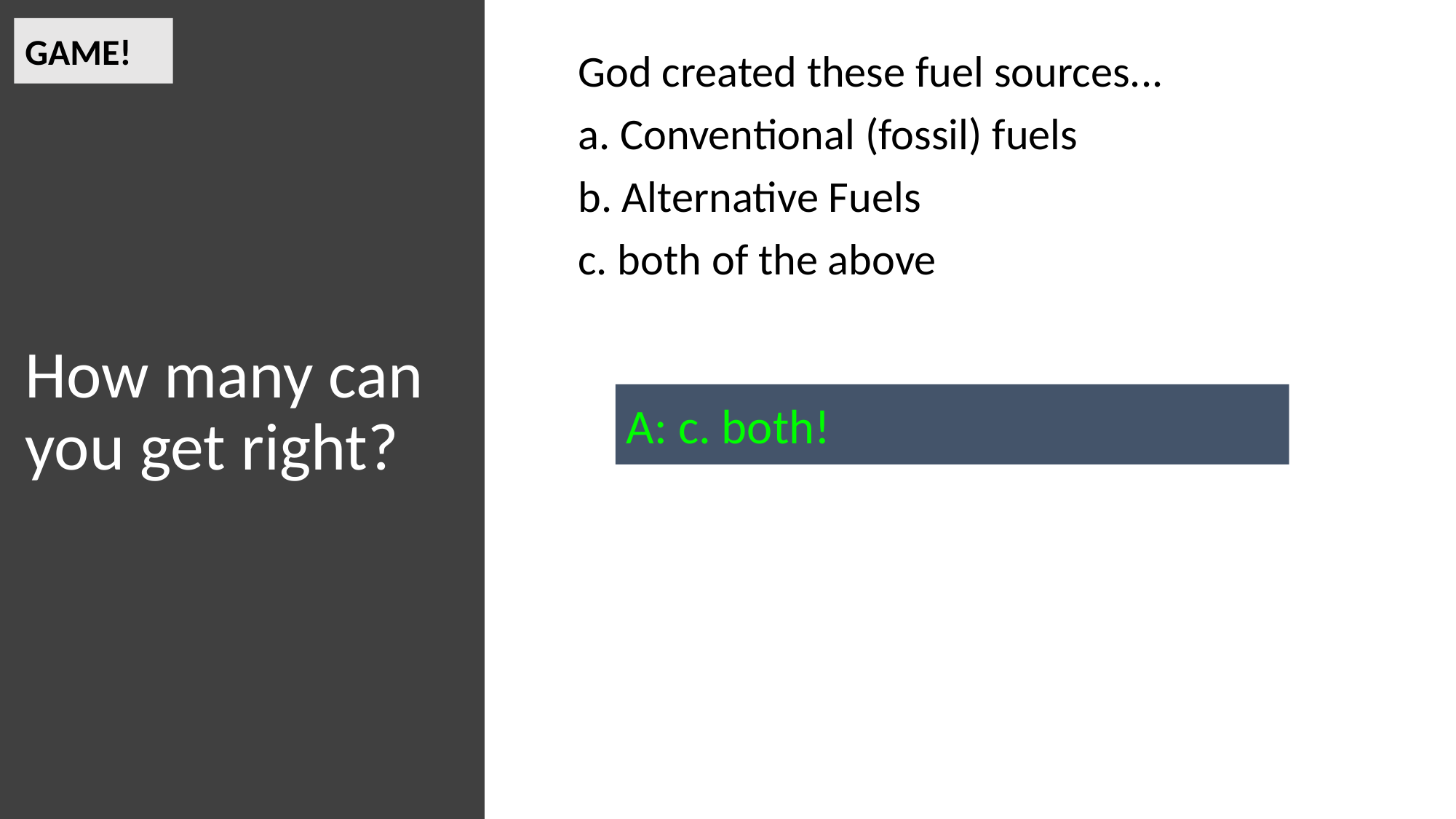

GAME!
# How many can you get right?
God created these fuel sources...
a. Conventional (fossil) fuels
b. Alternative Fuels
c. both of the above
A: c. both!